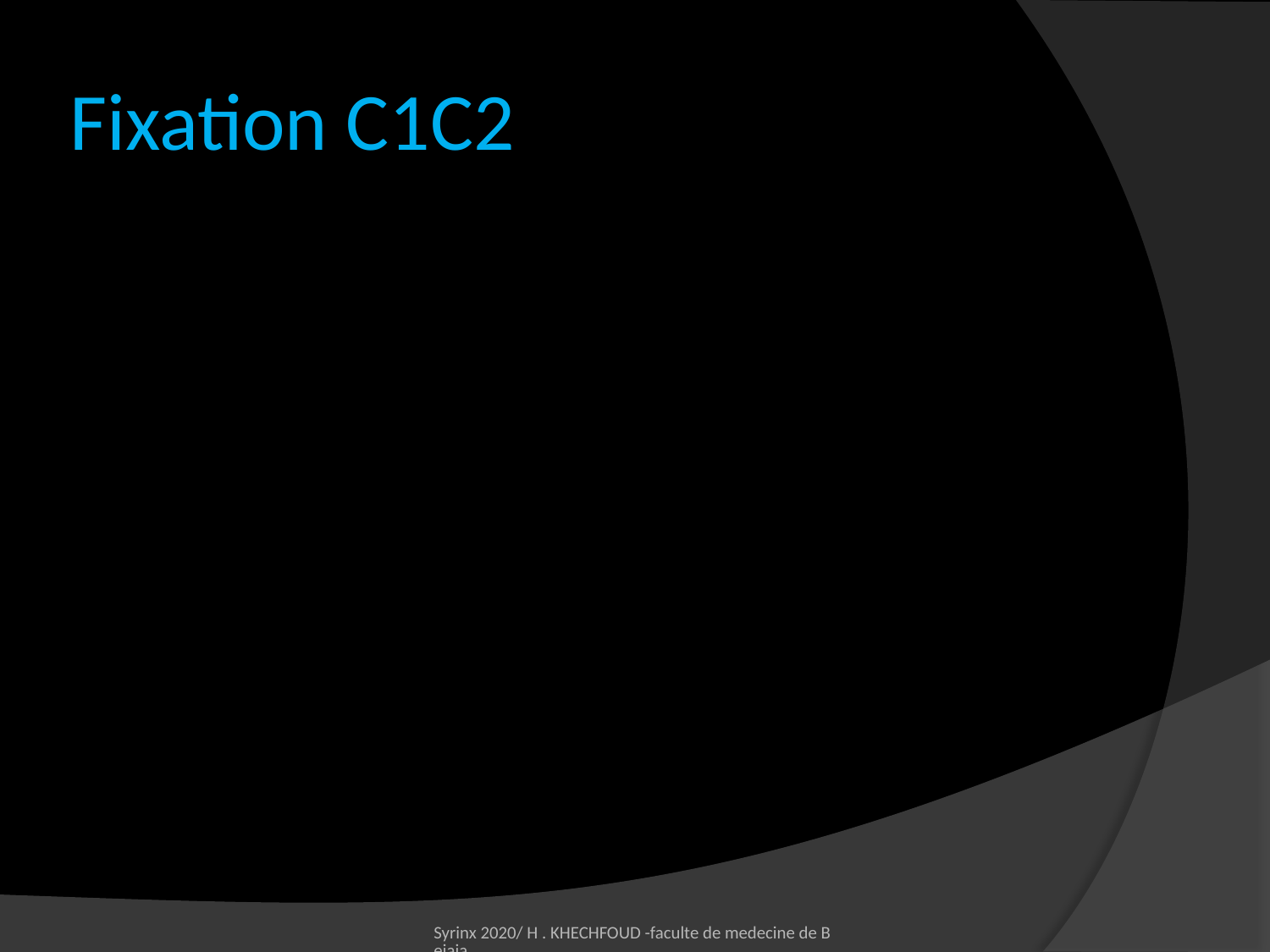

# Fixation C1C2

Syrinx 2020/ H . KHECHFOUD -faculte de medecine de Bejaia